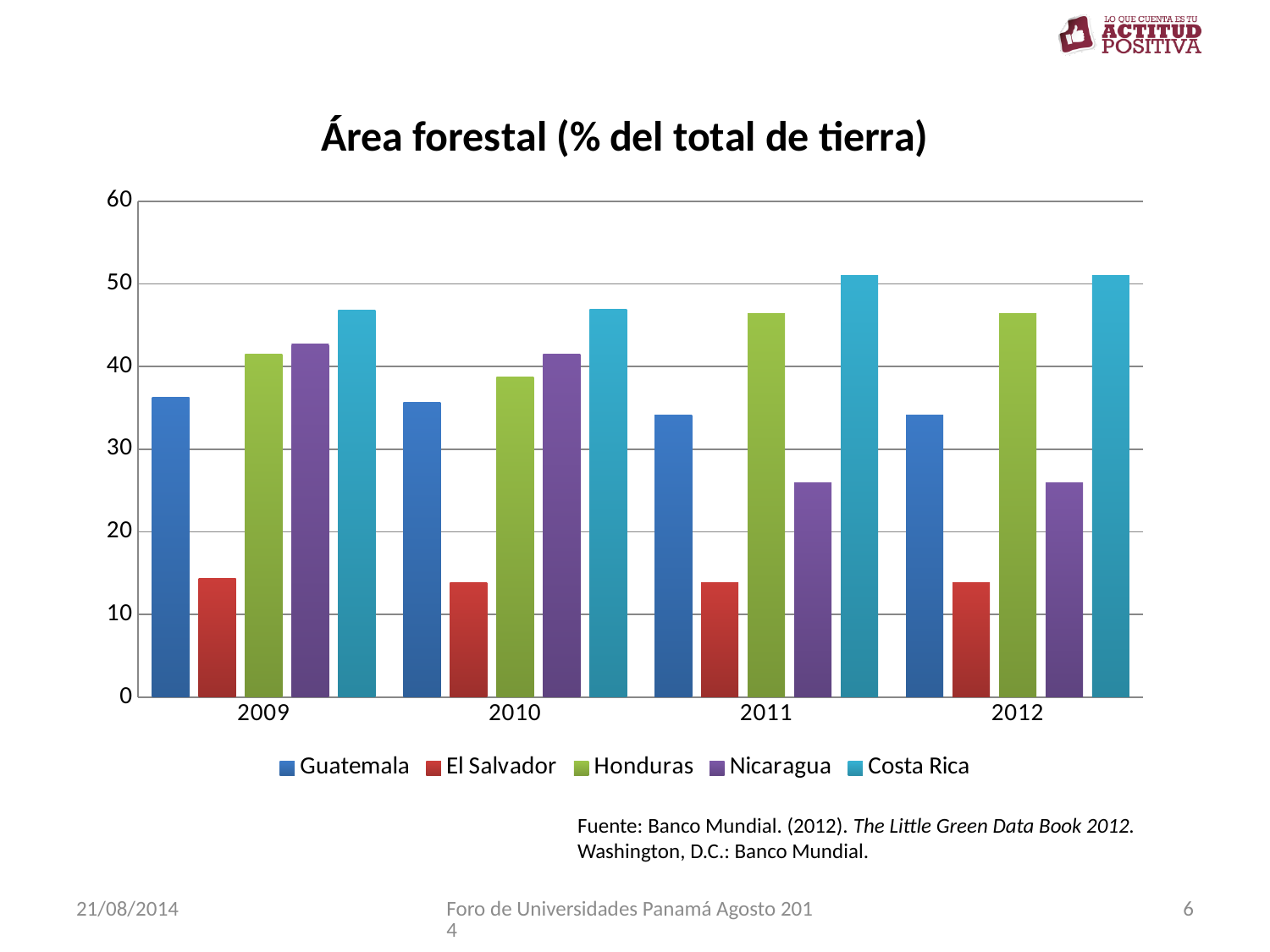

### Chart: Área forestal (% del total de tierra)

| Category |  |  |  |  |  |
|---|---|---|---|---|---|
| 2009 | 36.3 | 14.4 | 41.5 | 42.7 | 46.8 |
| 2010 | 35.7 | 13.9 | 38.7 | 41.5 | 46.9 |
| 2011 | 34.1 | 13.9 | 46.4 | 25.9 | 51.0 |
| 2012 | 34.1 | 13.9 | 46.4 | 25.9 | 51.0 |
Fuente: Banco Mundial. (2012). The Little Green Data Book 2012. Washington, D.C.: Banco Mundial.
21/08/2014
Foro de Universidades Panamá Agosto 2014
6